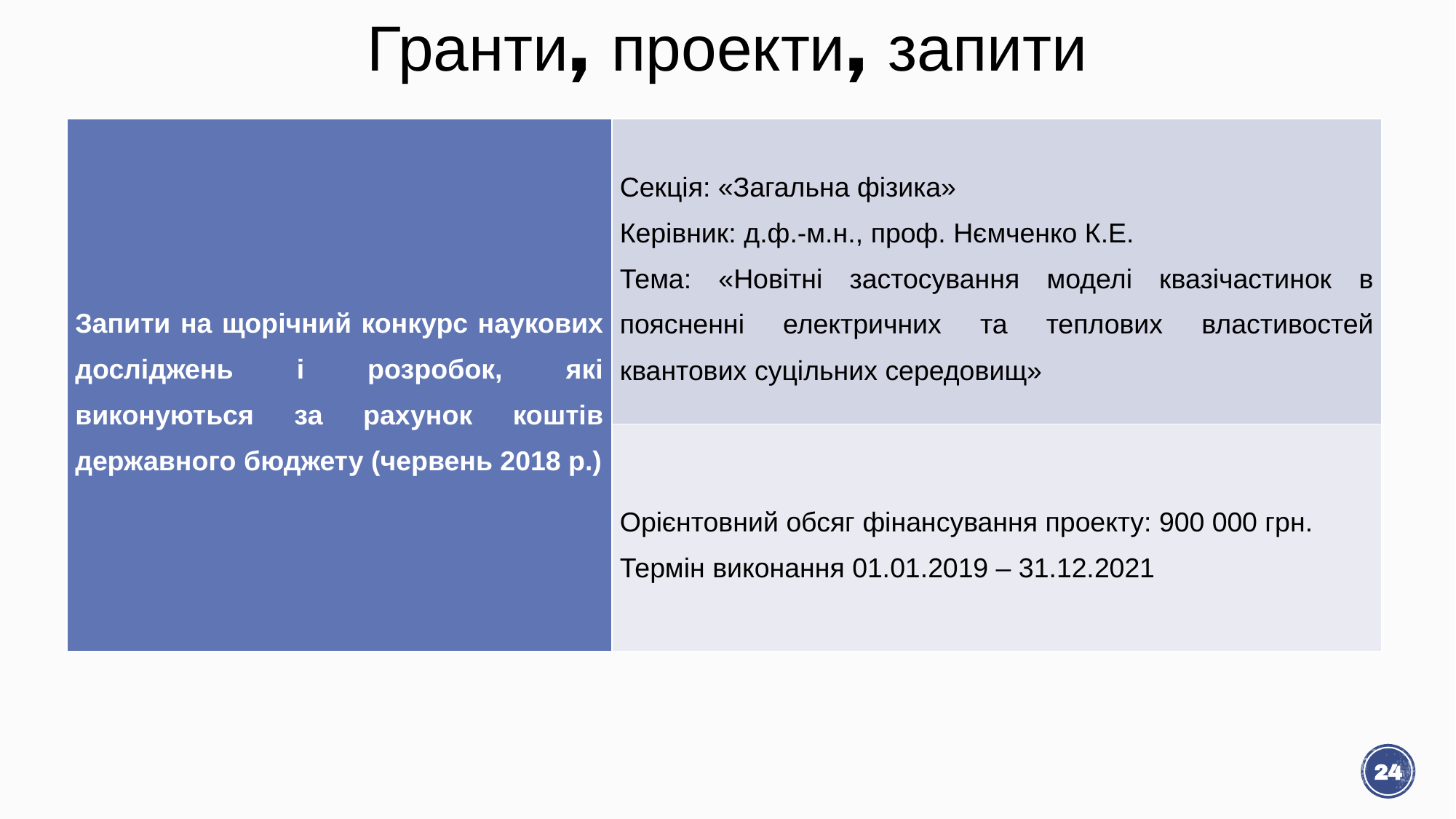

# Гранти, проекти, запити
| Запити на щорічний конкурс наукових досліджень і розробок, які виконуються за рахунок коштів державного бюджету (червень 2018 р.) | Секція: «Загальна фізика» Керівник: д.ф.-м.н., проф. Нємченко К.Е. Тема: «Новітні застосування моделі квазічастинок в поясненні електричних та теплових властивостей квантових суцільних середовищ» |
| --- | --- |
|  | Орієнтовний обсяг фінансування проекту: 900 000 грн. Термін виконання 01.01.2019 – 31.12.2021 |
24